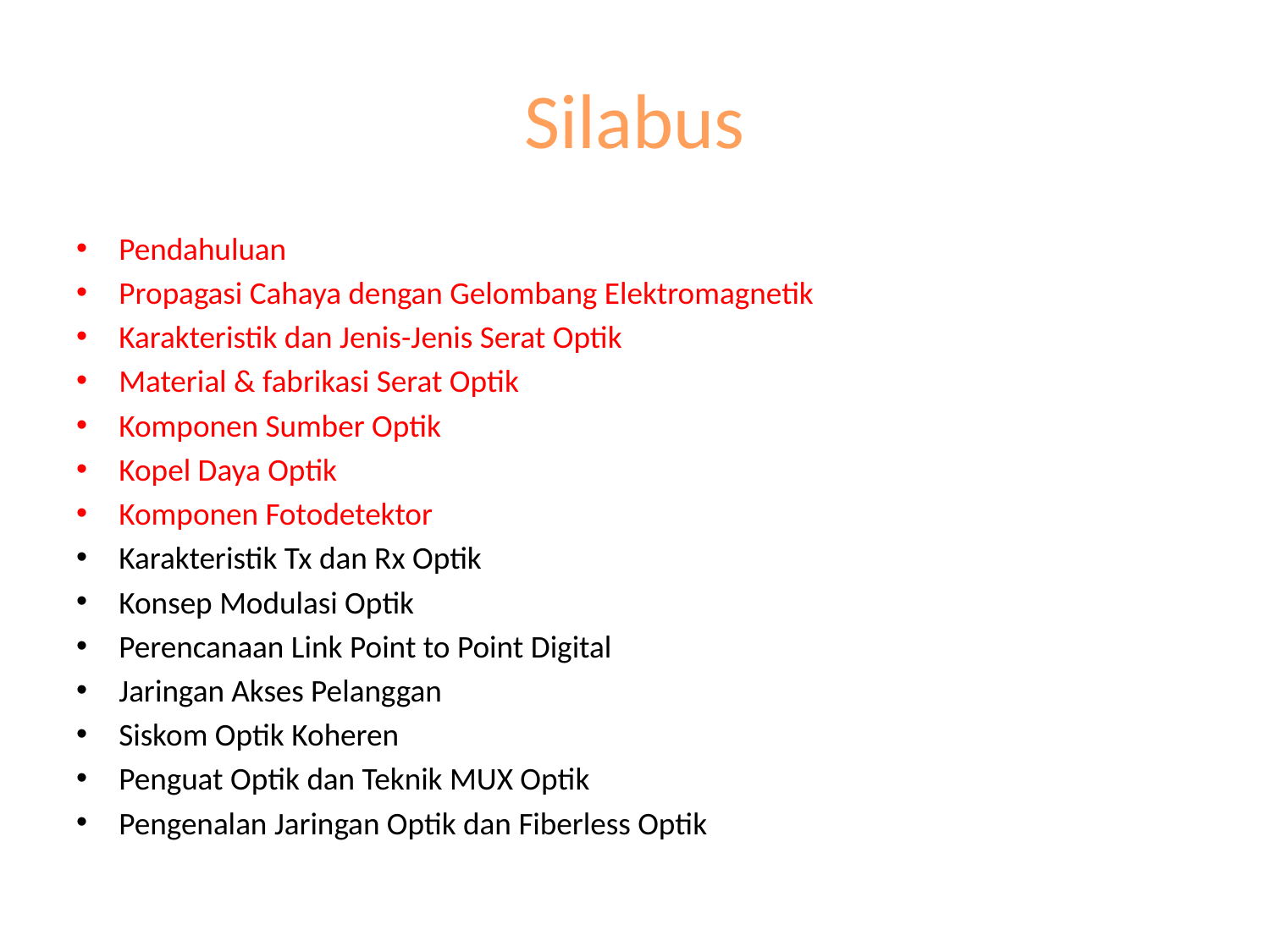

# Silabus
Pendahuluan
Propagasi Cahaya dengan Gelombang Elektromagnetik
Karakteristik dan Jenis-Jenis Serat Optik
Material & fabrikasi Serat Optik
Komponen Sumber Optik
Kopel Daya Optik
Komponen Fotodetektor
Karakteristik Tx dan Rx Optik
Konsep Modulasi Optik
Perencanaan Link Point to Point Digital
Jaringan Akses Pelanggan
Siskom Optik Koheren
Penguat Optik dan Teknik MUX Optik
Pengenalan Jaringan Optik dan Fiberless Optik